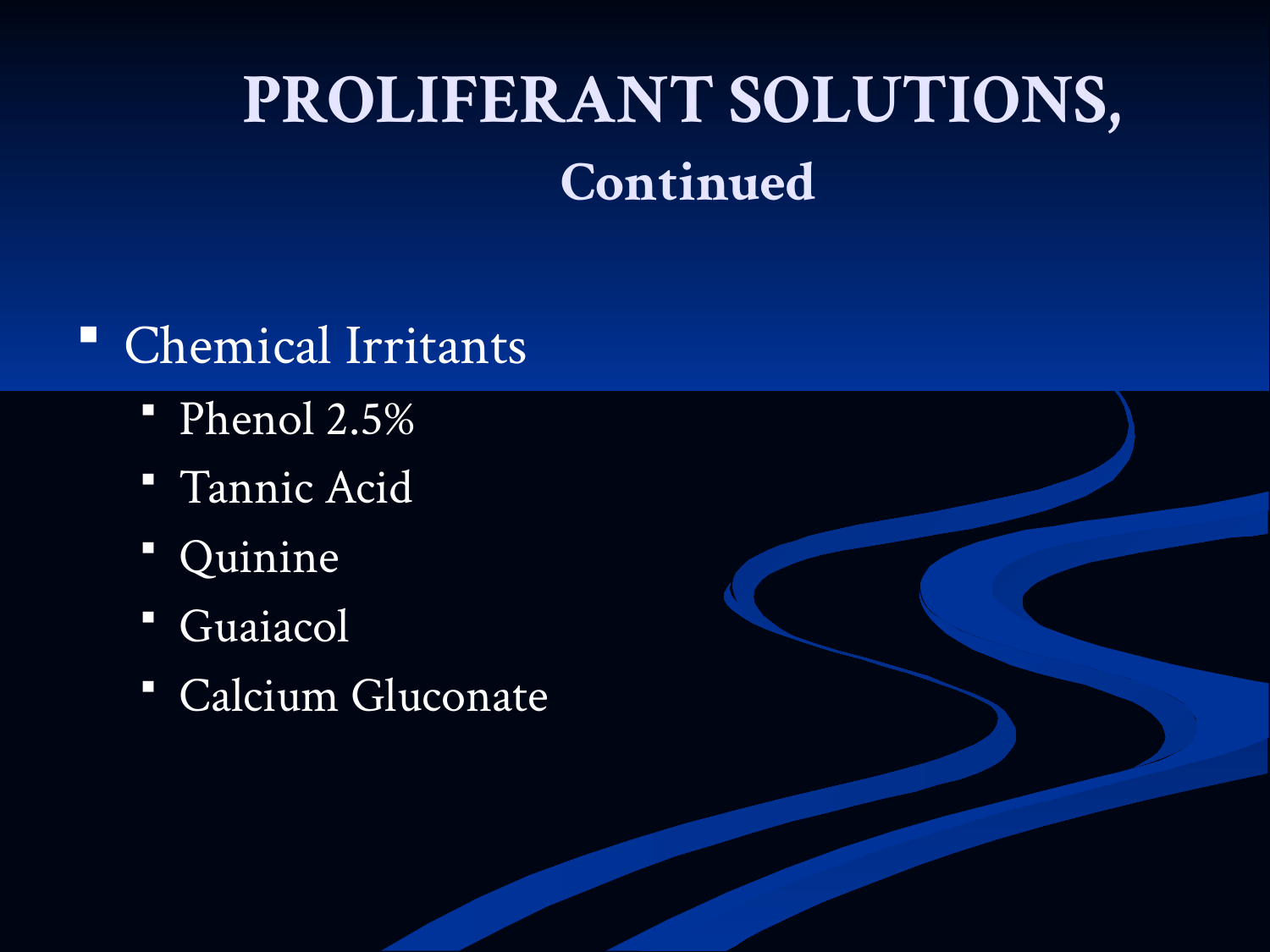

# PROLIFERANT SOLUTIONS, Continued

Chemical Irritants
Phenol 2.5%
Tannic Acid
Quinine
Guaiacol
Calcium Gluconate